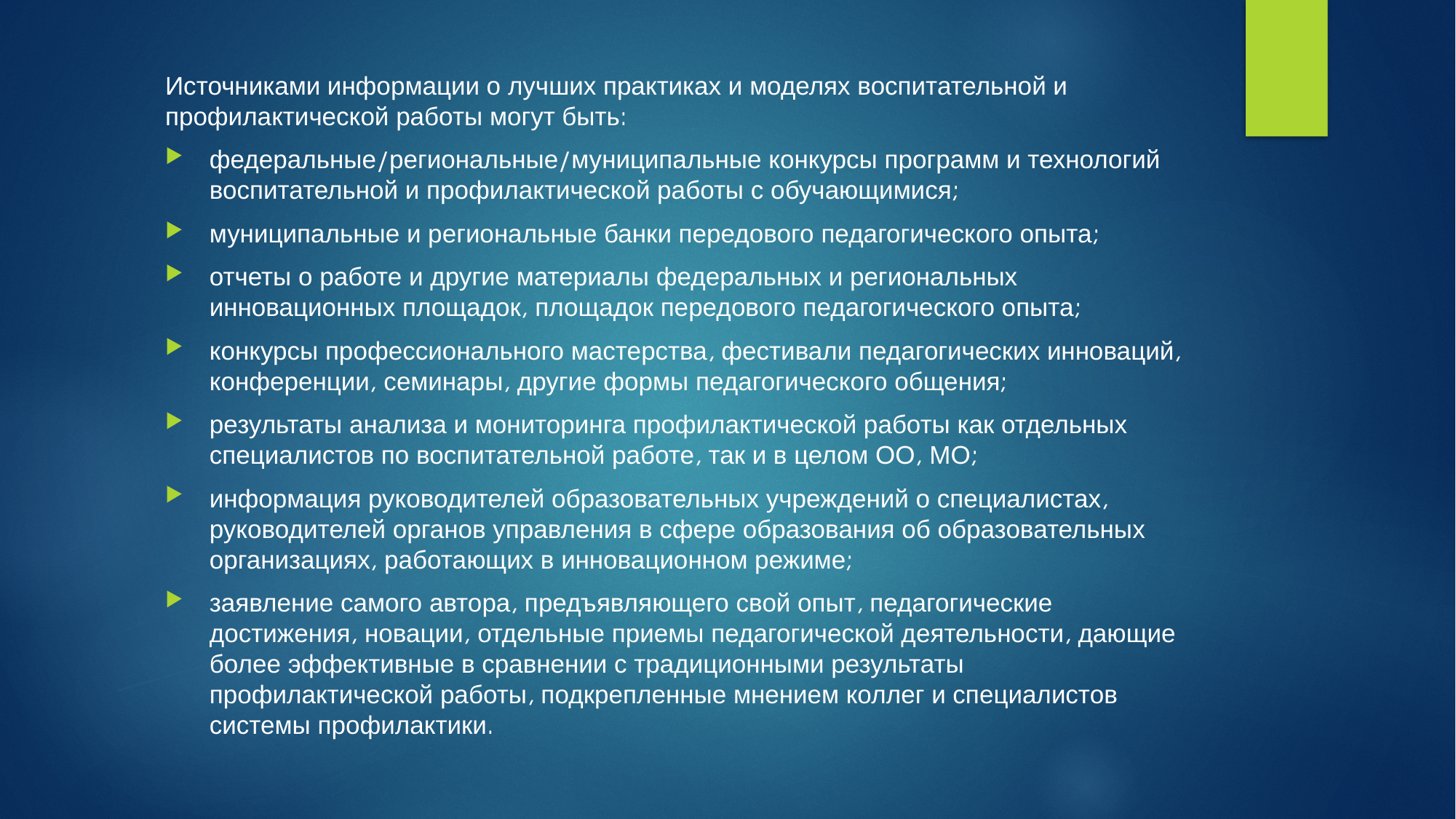

Источниками информации о лучших практиках и моделях воспитательной и профилактической работы могут быть:
федеральные/региональные/муниципальные конкурсы программ и технологий воспитательной и профилактической работы с обучающимися;
муниципальные и региональные банки передового педагогического опыта;
отчеты о работе и другие материалы федеральных и региональных инновационных площадок, площадок передового педагогического опыта;
конкурсы профессионального мастерства, фестивали педагогических инноваций, конференции, семинары, другие формы педагогического общения;
результаты анализа и мониторинга профилактической работы как отдельных специалистов по воспитательной работе, так и в целом ОО, МО;
информация руководителей образовательных учреждений о специалистах, руководителей органов управления в сфере образования об образовательных организациях, работающих в инновационном режиме;
заявление самого автора, предъявляющего свой опыт, педагогические достижения, новации, отдельные приемы педагогической деятельности, дающие более эффективные в сравнении с традиционными результаты профилактической работы, подкрепленные мнением коллег и специалистов системы профилактики.